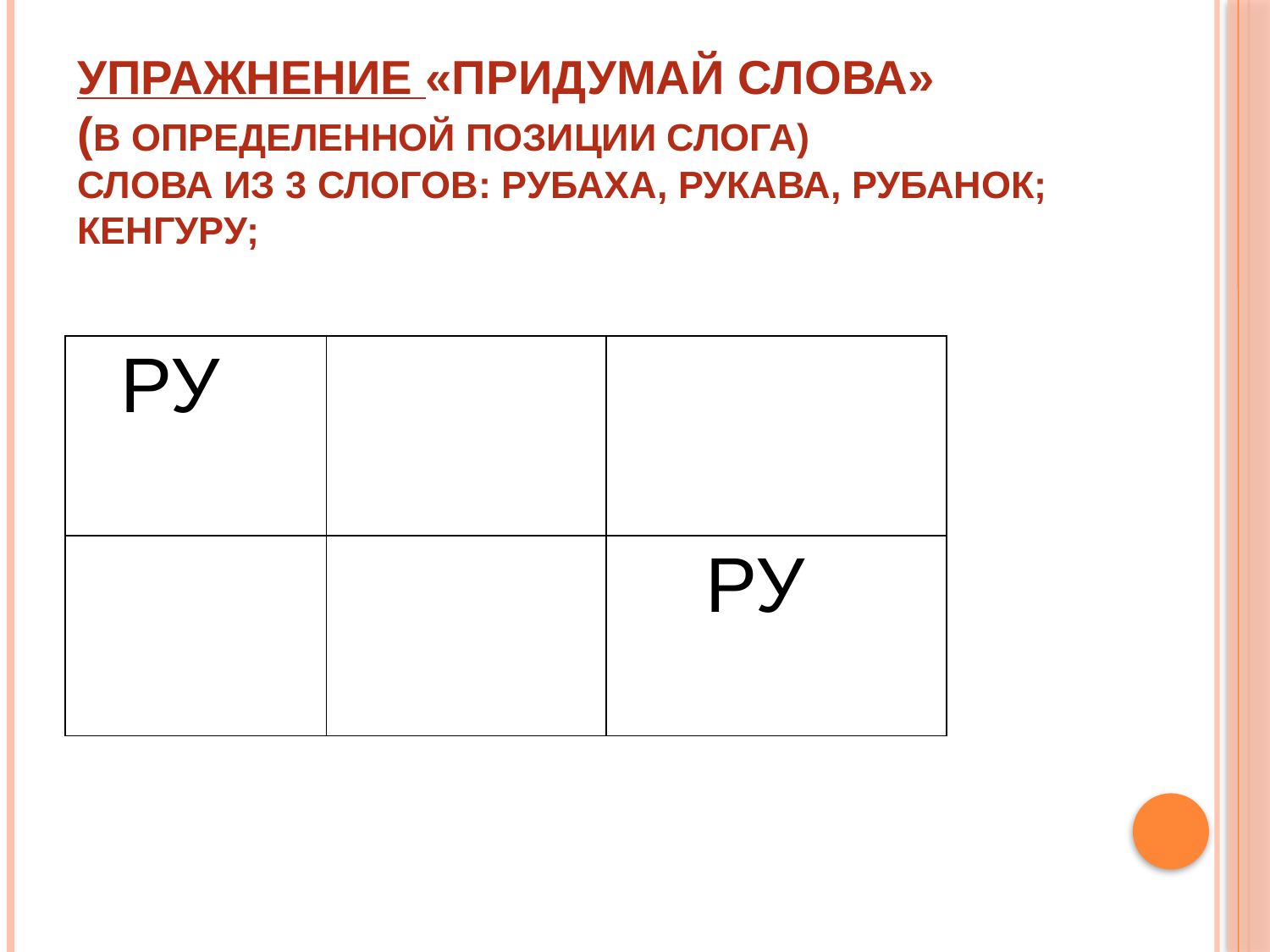

# Упражнение «Придумай слова» (в определенной позиции слога) Слова из 3 слогов: рубаха, рукава, рубанок; кенгуру;
| РУ |  |  |
| --- | --- | --- |
|  |  | РУ |